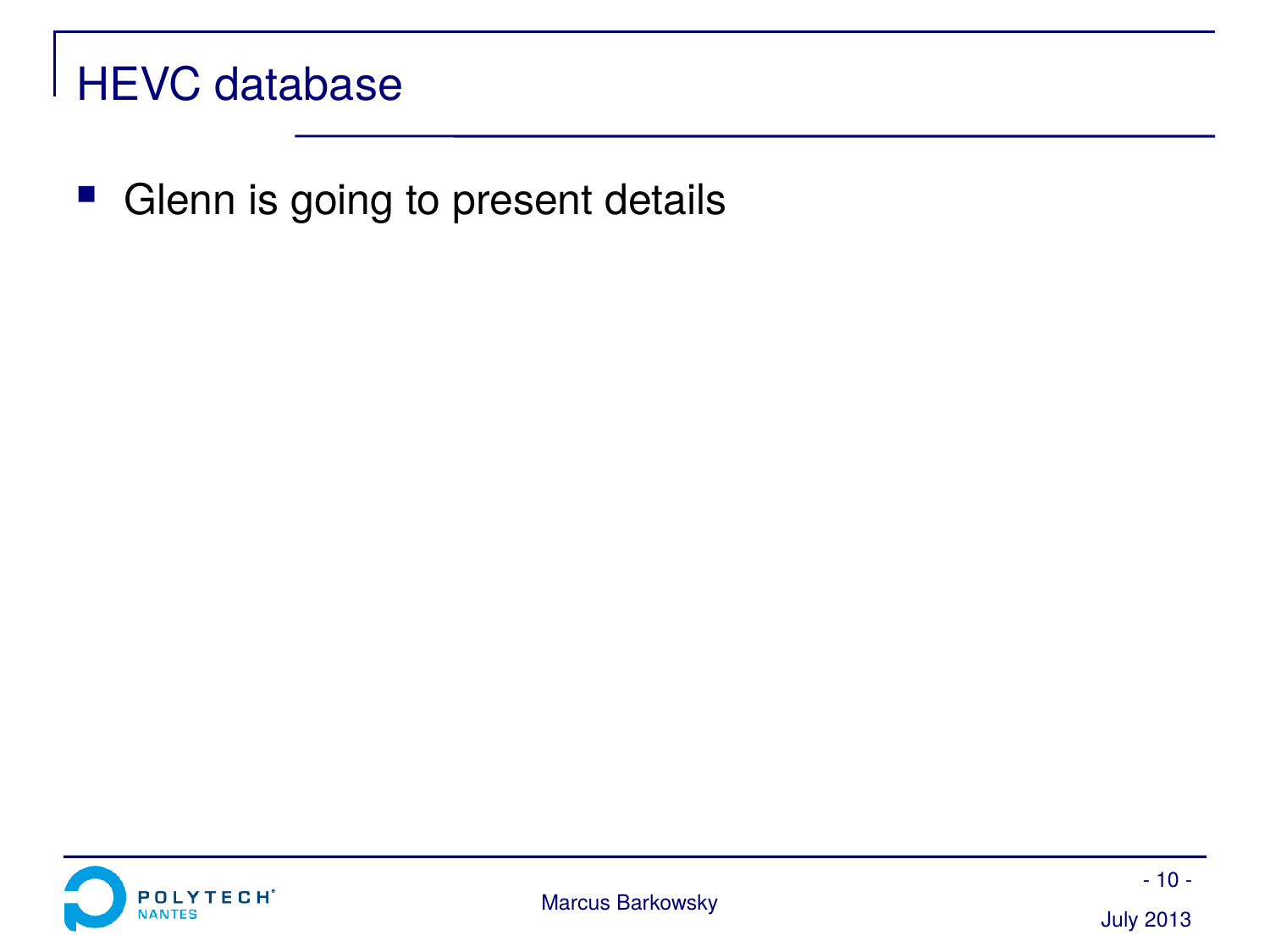

# HEVC database
Glenn is going to present details
- 10 -
Marcus Barkowsky
July 2013